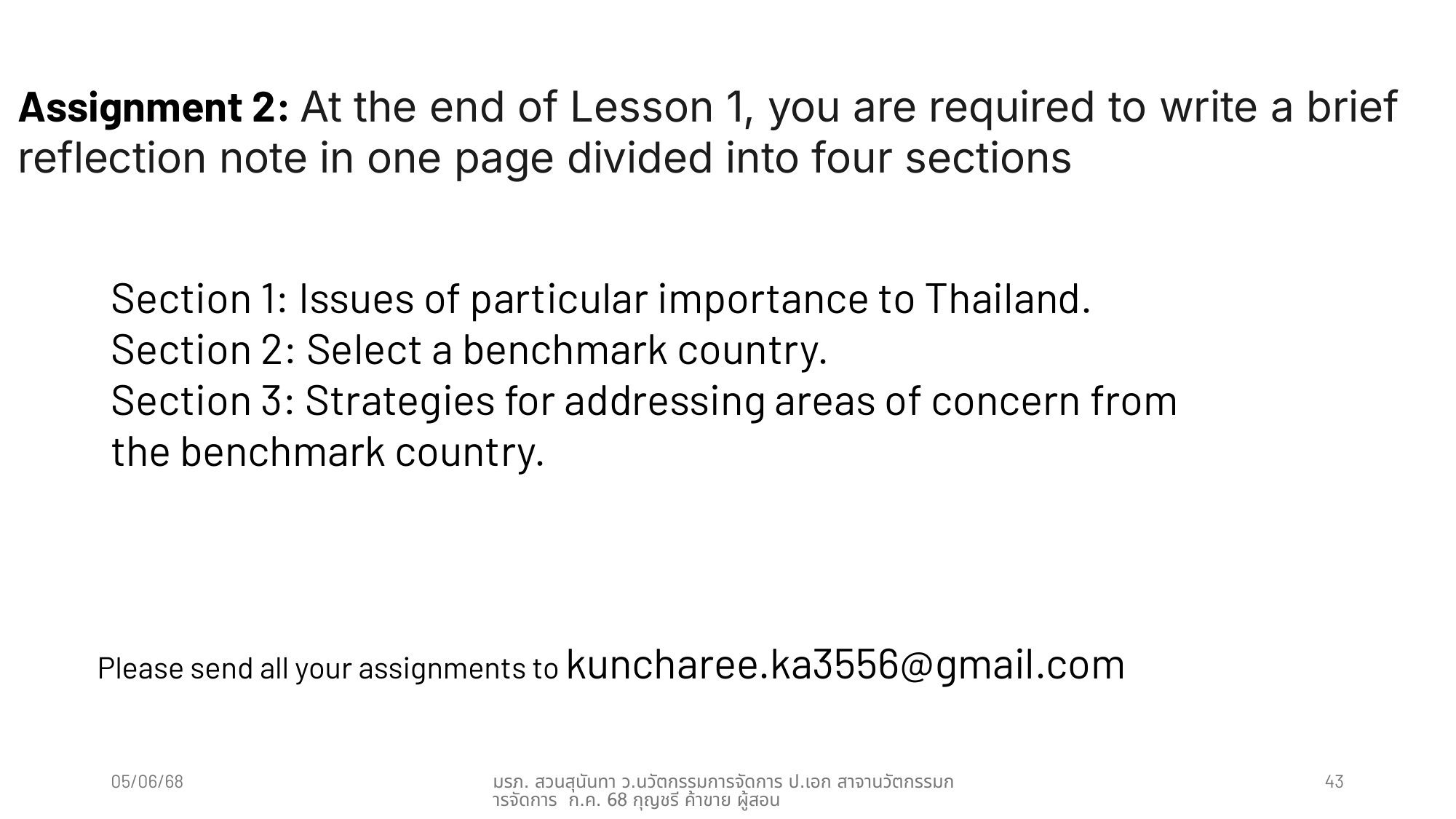

Assignment 2: At the end of Lesson 1, you are required to write a brief
reflection note in one page divided into four sections
Section 1: Issues of particular importance to Thailand. Section 2: Select a benchmark country.
Section 3: Strategies for addressing areas of concern from the benchmark country.
Please send all your assignments to kuncharee.ka3556@gmail.com
05/06/68
มรภ. สวนสุนันทา ว.นวัตกรรมการจัดการ ป.เอก สาจานวัตกรรมการจัดการ  ก.ค. 68 กุญชรี ค้าขาย ผู้สอน
43